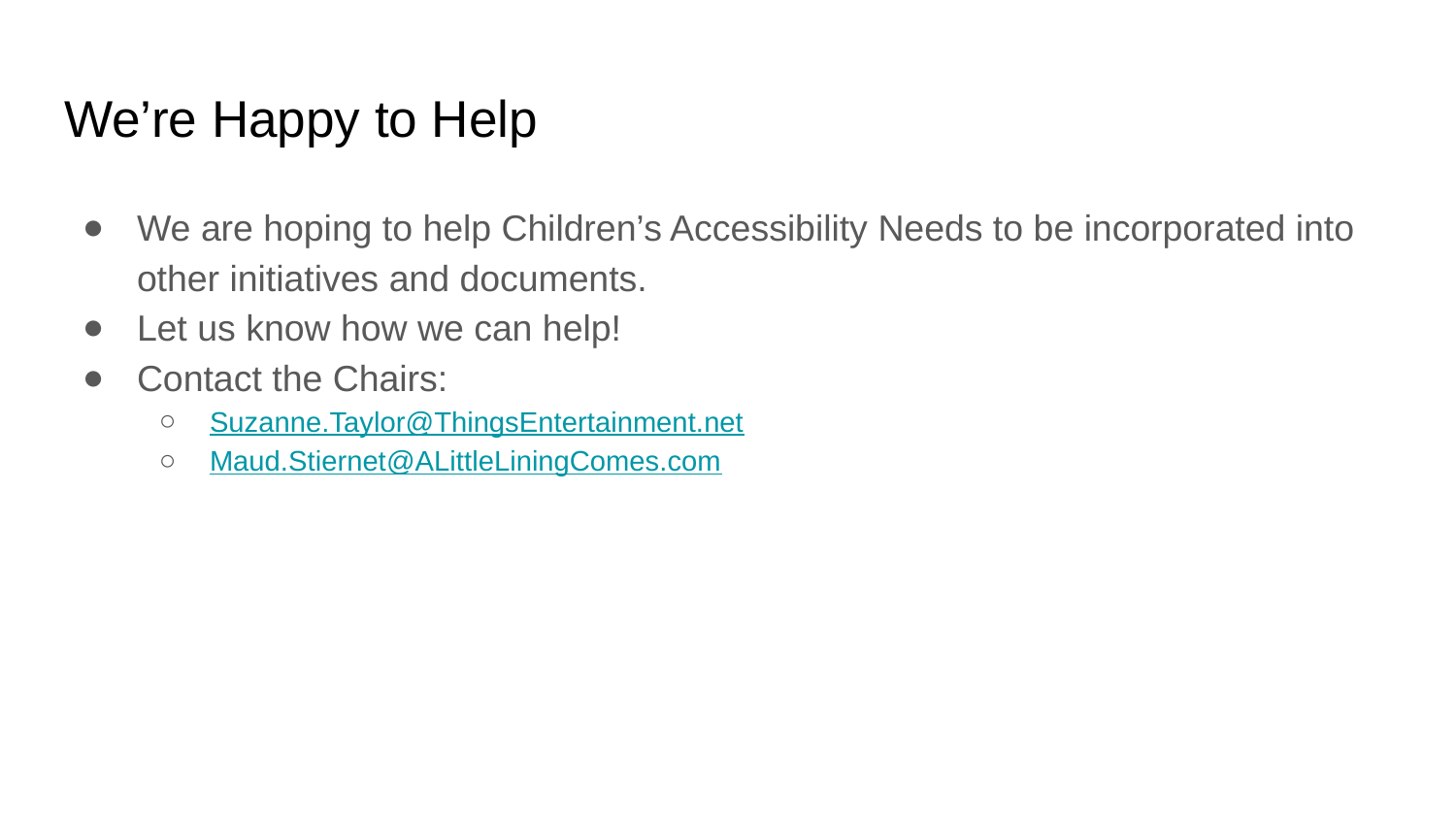

# We’re Happy to Help
We are hoping to help Children’s Accessibility Needs to be incorporated into other initiatives and documents.
Let us know how we can help!
Contact the Chairs:
Suzanne.Taylor@ThingsEntertainment.net
Maud.Stiernet@ALittleLiningComes.com